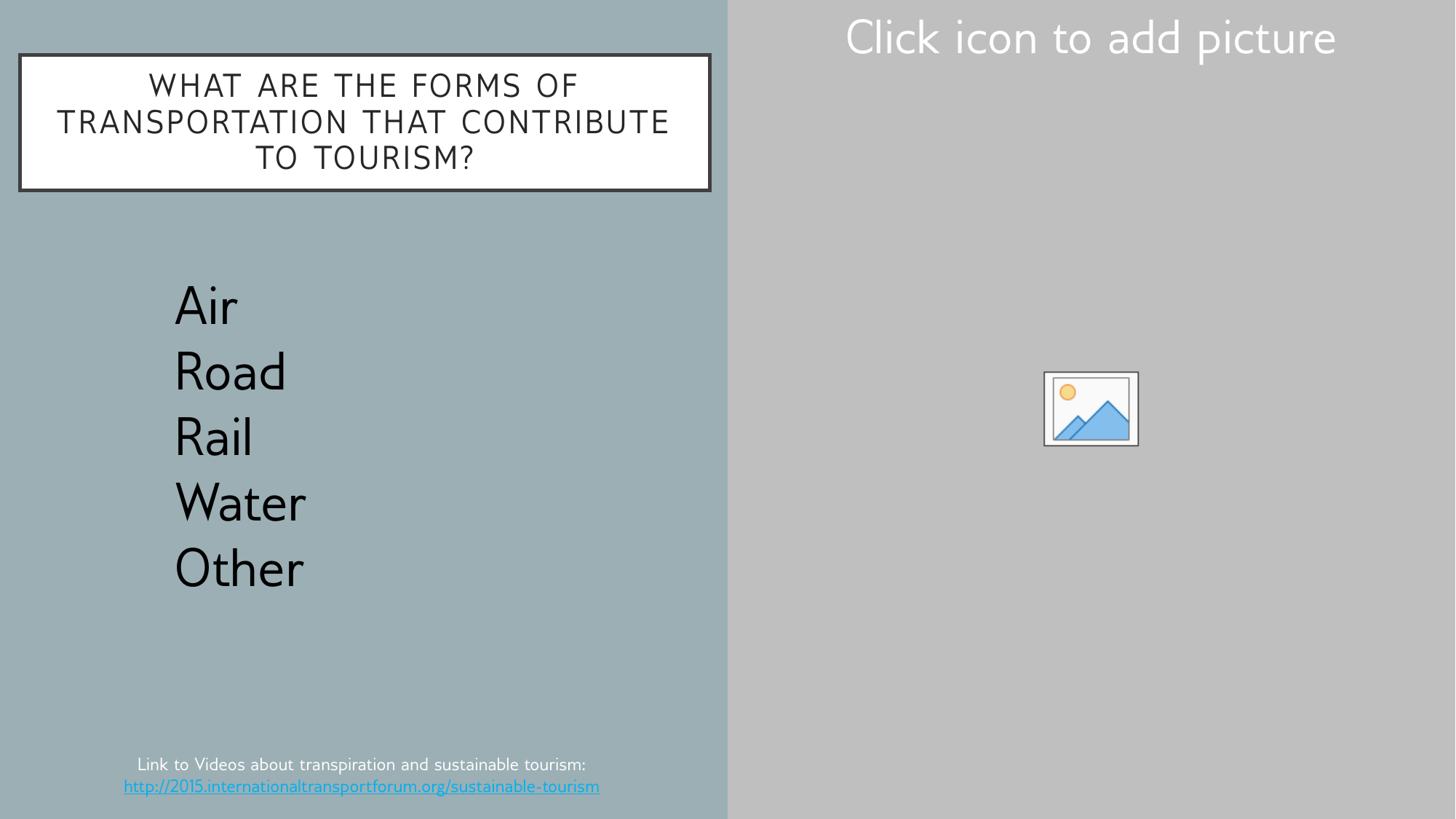

# What are the forms of transportation that contribute to tourism?
Air
Road
Rail
Water
Other
Link to Videos about transpiration and sustainable tourism: http://2015.internationaltransportforum.org/sustainable-tourism